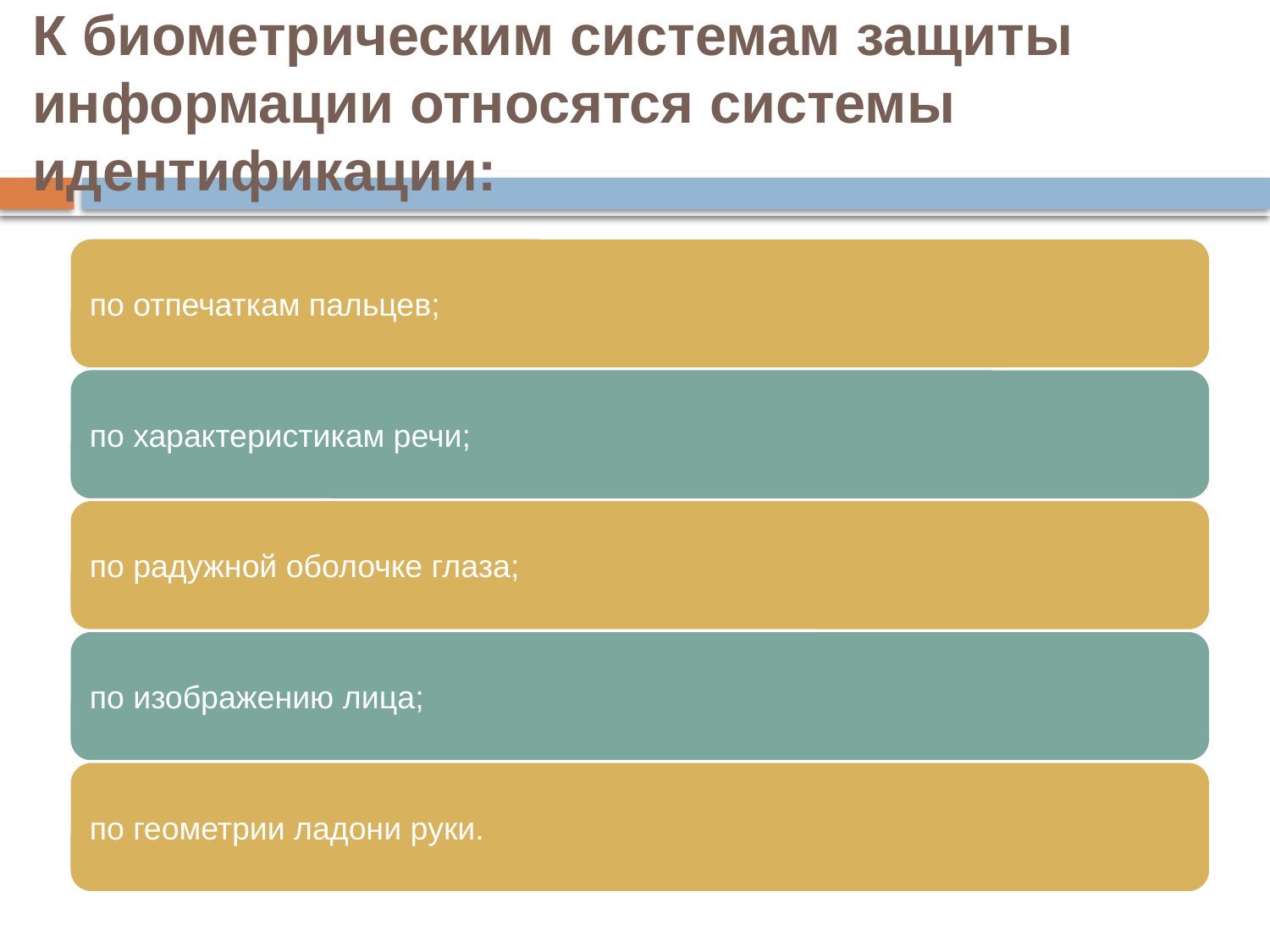

# К биометрическим системам защиты информации относятся системы идентификации:
по отпечаткам пальцев;
по характеристикам речи;
по радужной оболочке глаза;
по изображению лица;
по геометрии ладони руки.